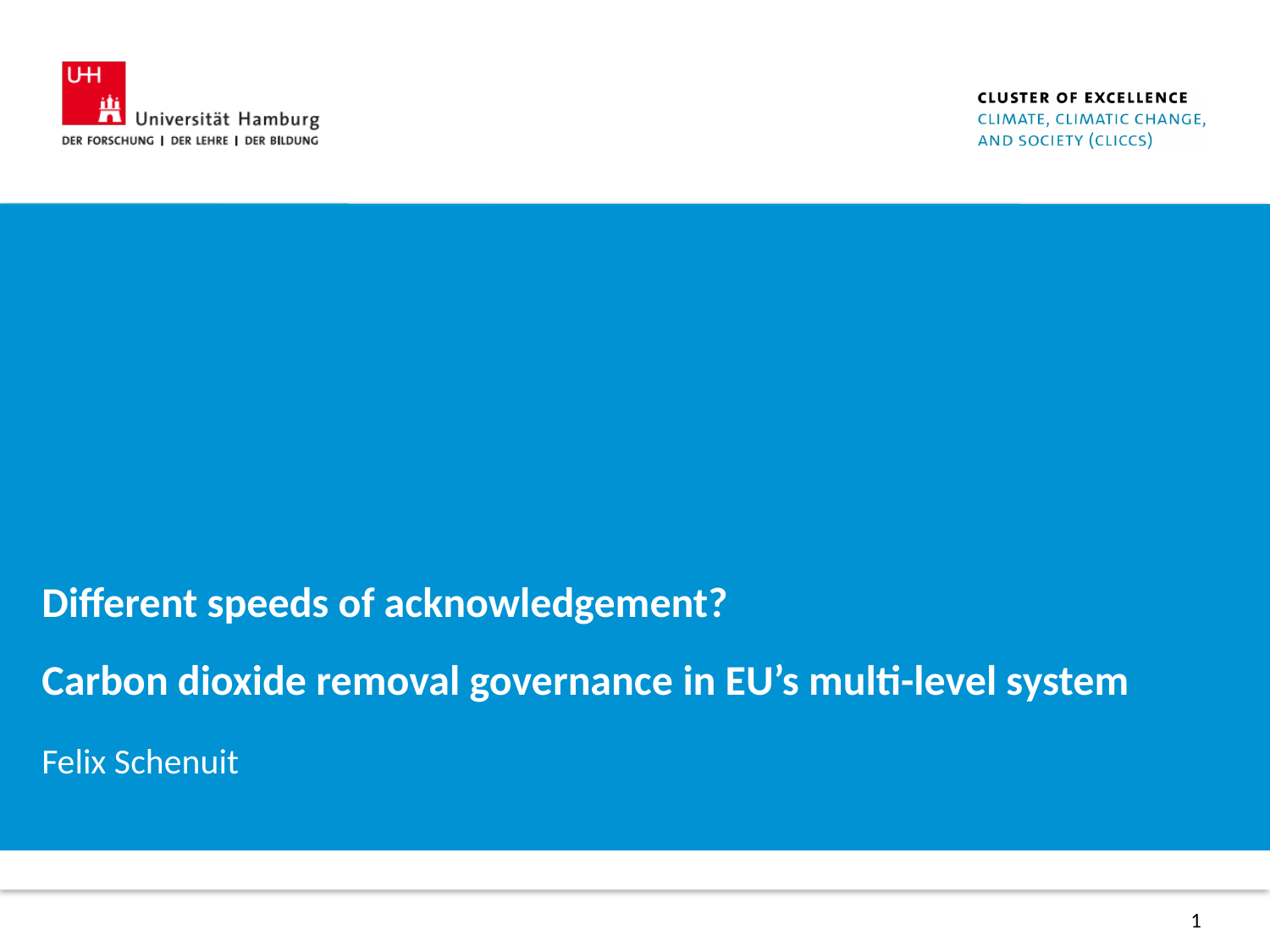

Different speeds of acknowledgement?
Carbon dioxide removal governance in EU’s multi-level system
Felix Schenuit
1